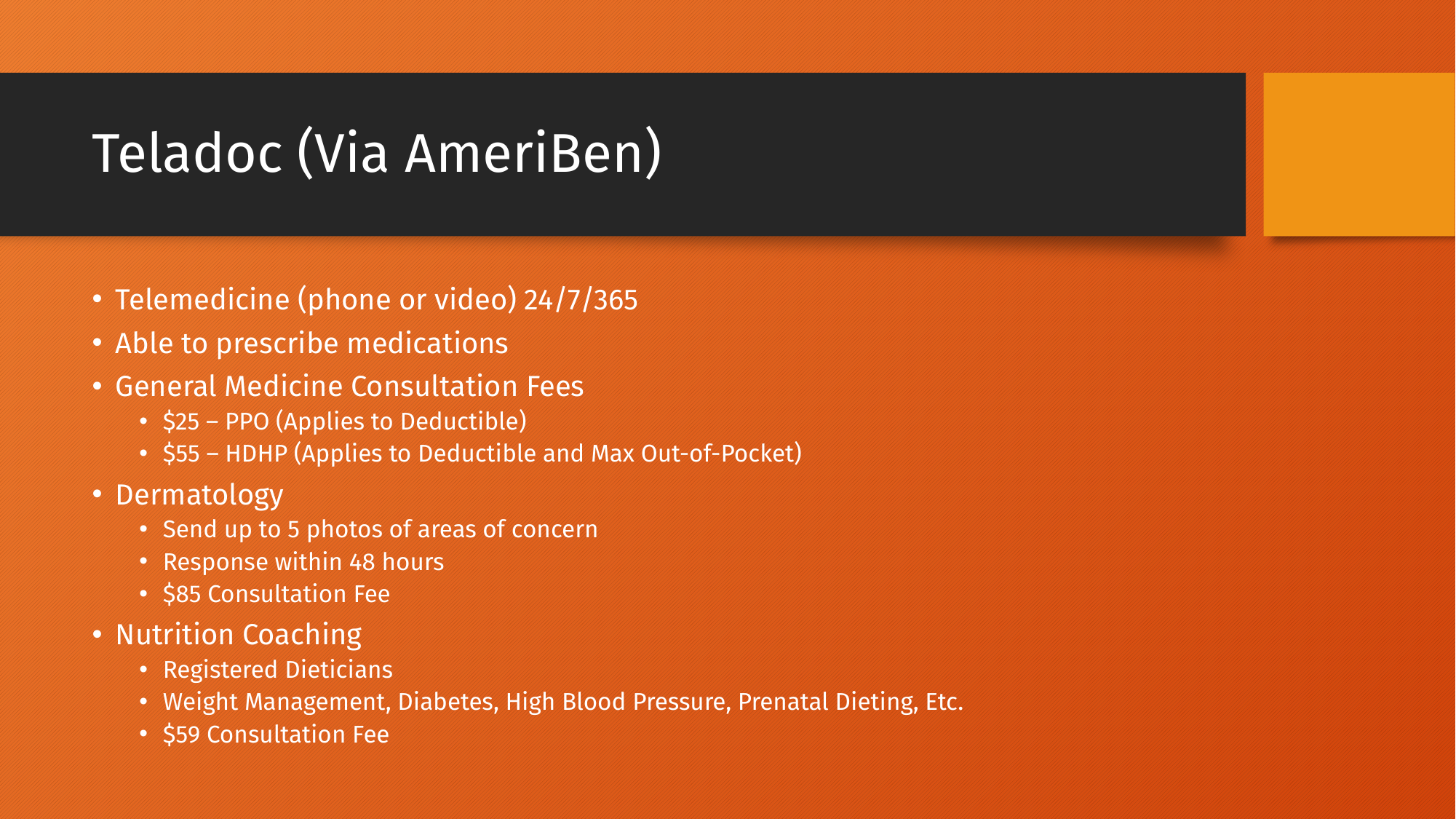

# Teladoc (Via AmeriBen)
Telemedicine (phone or video) 24/7/365
Able to prescribe medications
General Medicine Consultation Fees
$25 – PPO (Applies to Deductible)
$55 – HDHP (Applies to Deductible and Max Out-of-Pocket)
Dermatology
Send up to 5 photos of areas of concern
Response within 48 hours
$85 Consultation Fee
Nutrition Coaching
Registered Dieticians
Weight Management, Diabetes, High Blood Pressure, Prenatal Dieting, Etc.
$59 Consultation Fee